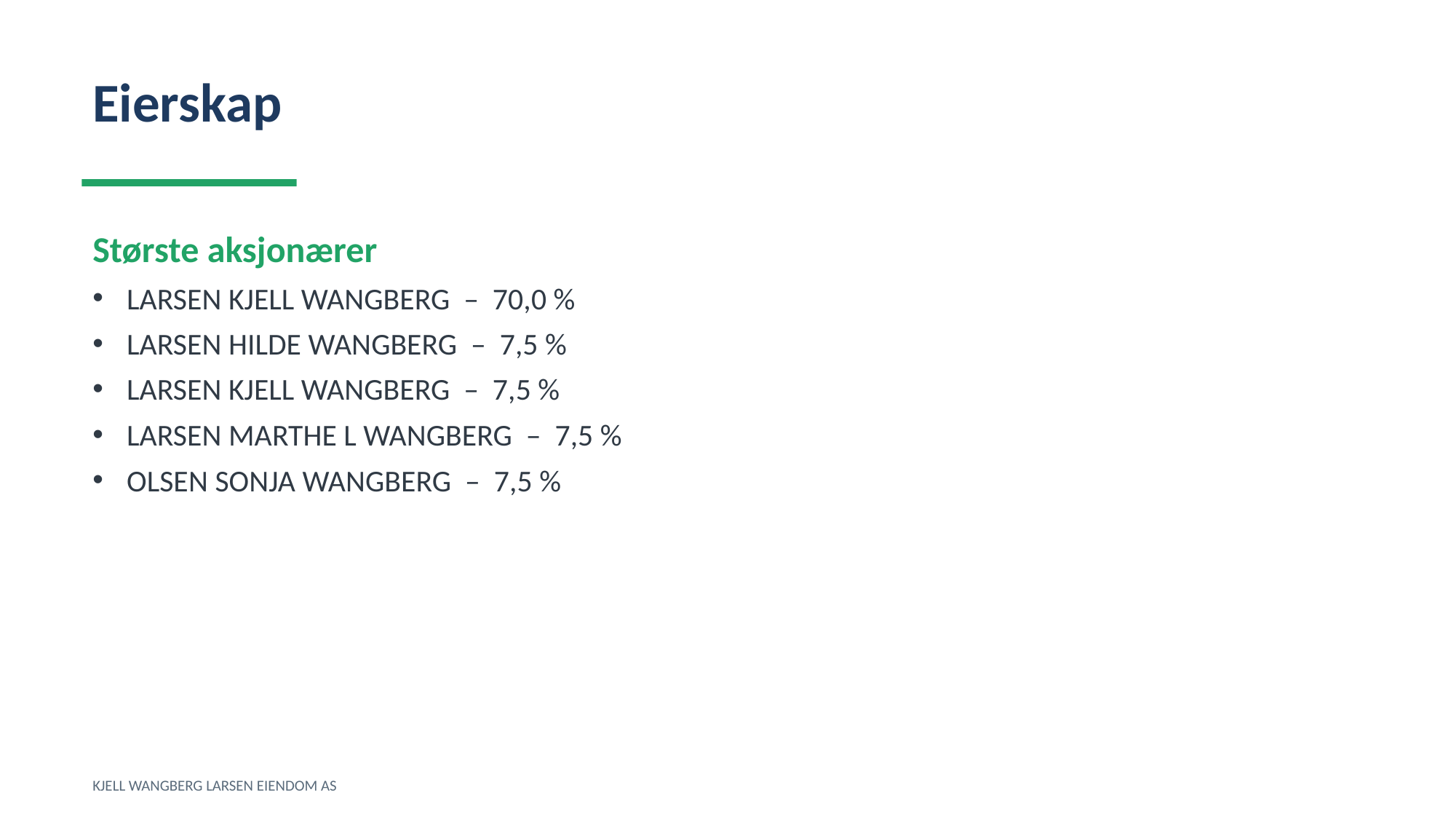

Eierskap

Største aksjonærer
LARSEN KJELL WANGBERG  –  70,0 %
LARSEN HILDE WANGBERG  –  7,5 %
LARSEN KJELL WANGBERG  –  7,5 %
LARSEN MARTHE L WANGBERG  –  7,5 %
OLSEN SONJA WANGBERG  –  7,5 %
KJELL WANGBERG LARSEN EIENDOM AS